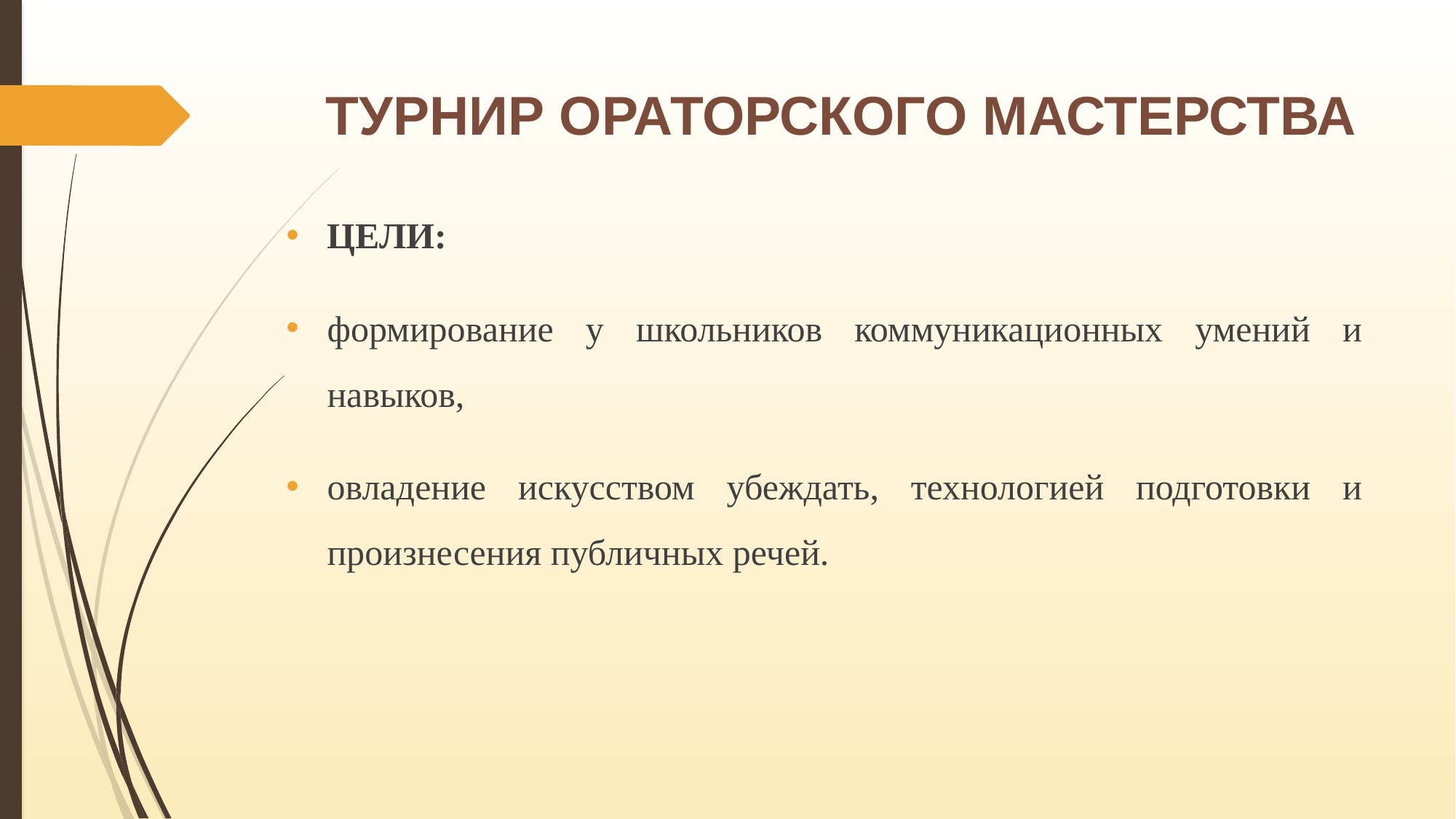

# ТУРНИР ОРАТОРСКОГО МАСТЕРСТВА
ЦЕЛИ:
формирование у школьников коммуникационных умений и навыков,
овладение искусством убеждать, технологией подготовки и произнесения публичных речей.